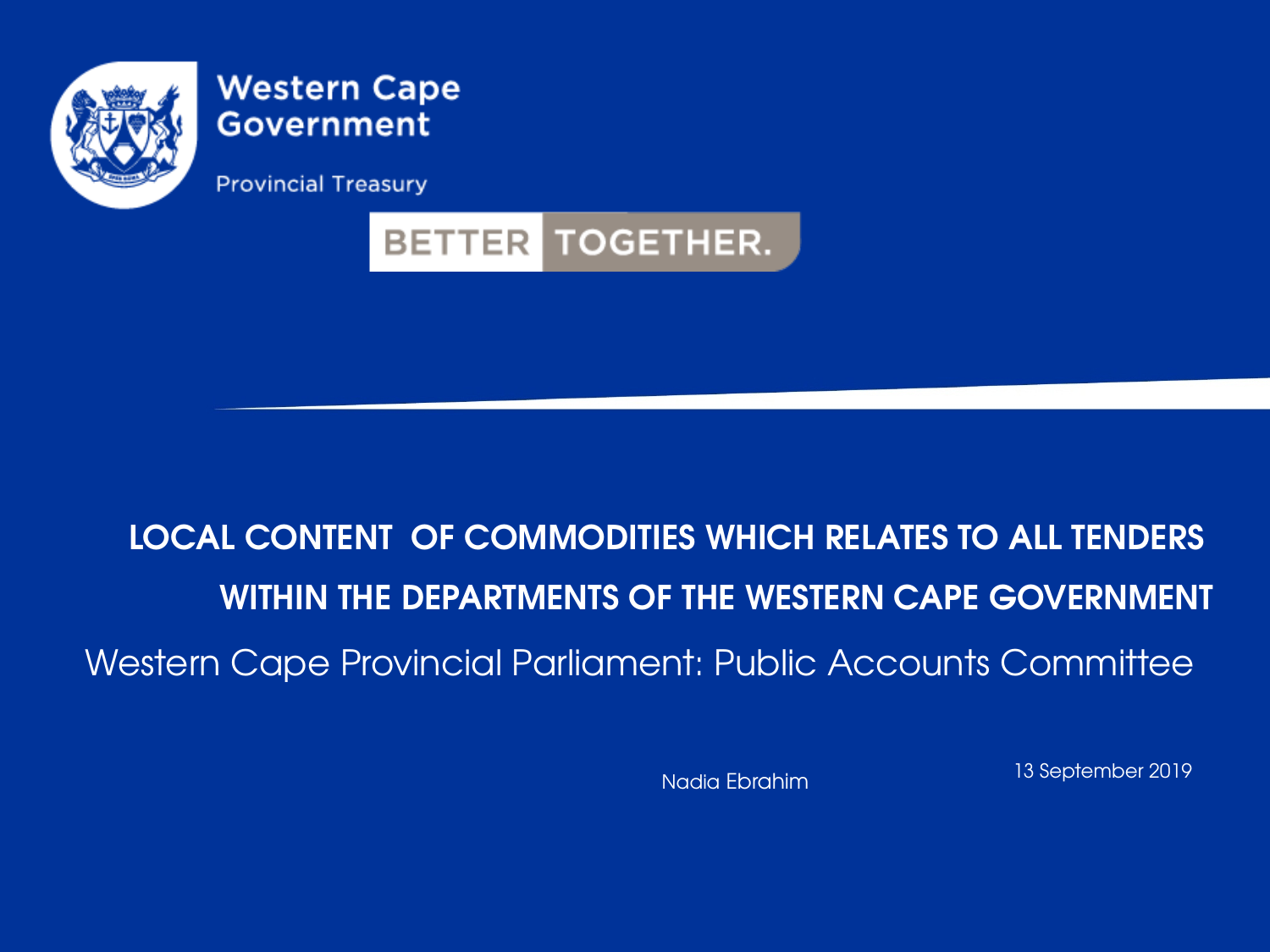

# LOCAL CONTENT  OF COMMODITIES WHICH RELATES TO ALL TENDERS WITHIN THE DEPARTMENTS OF THE WESTERN CAPE GOVERNMENT
Western Cape Provincial Parliament: Public Accounts Committee
13 September 2019
Nadia Ebrahim